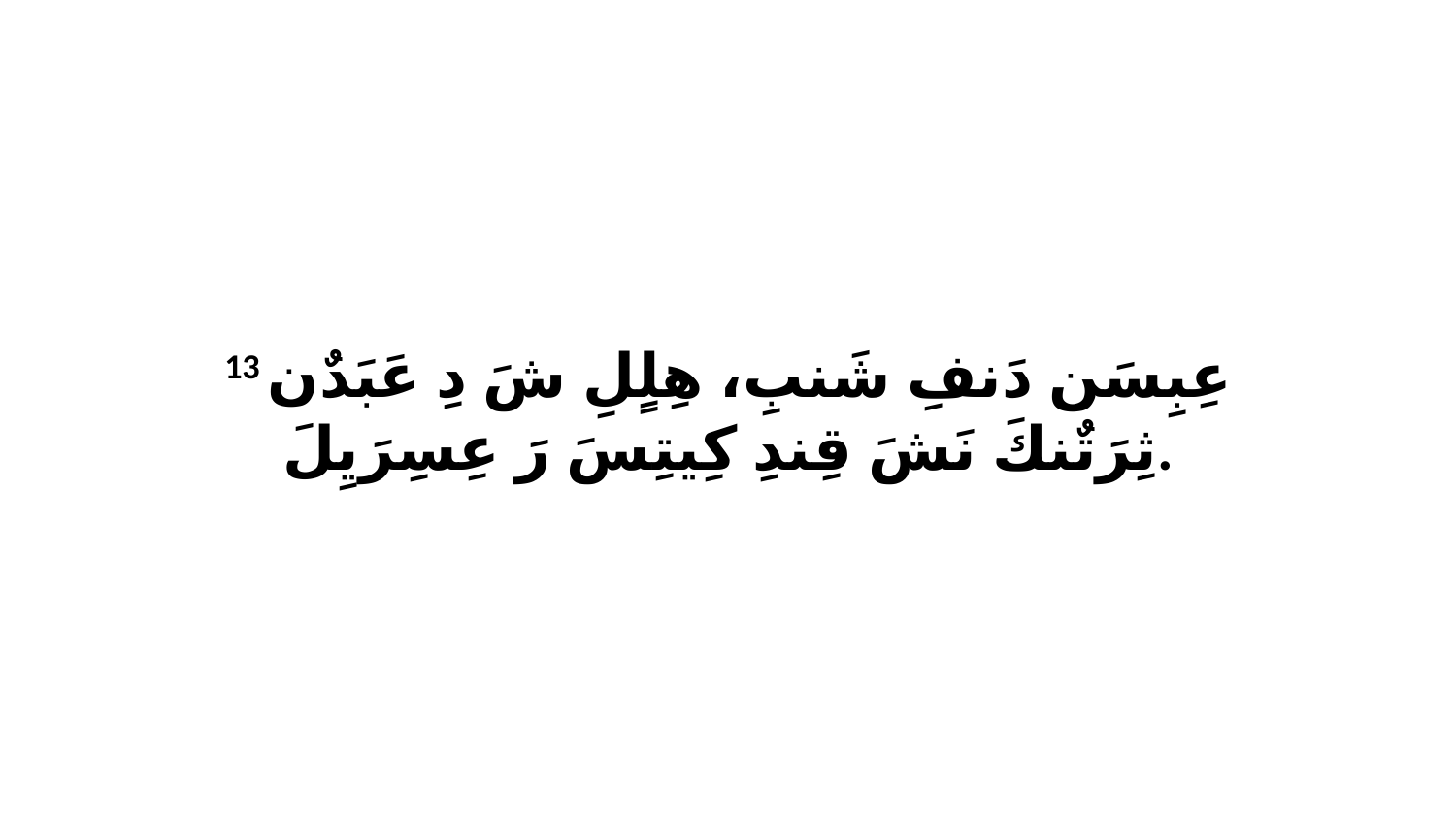

13 عِبِسَن دَنفِ شَنبِ، هِلٍلِ شَ دِ عَبَدٌن ثِرَتٌنكَ نَشَ قِندِ كِيتِسَ رَ عِسِرَيِلَ.